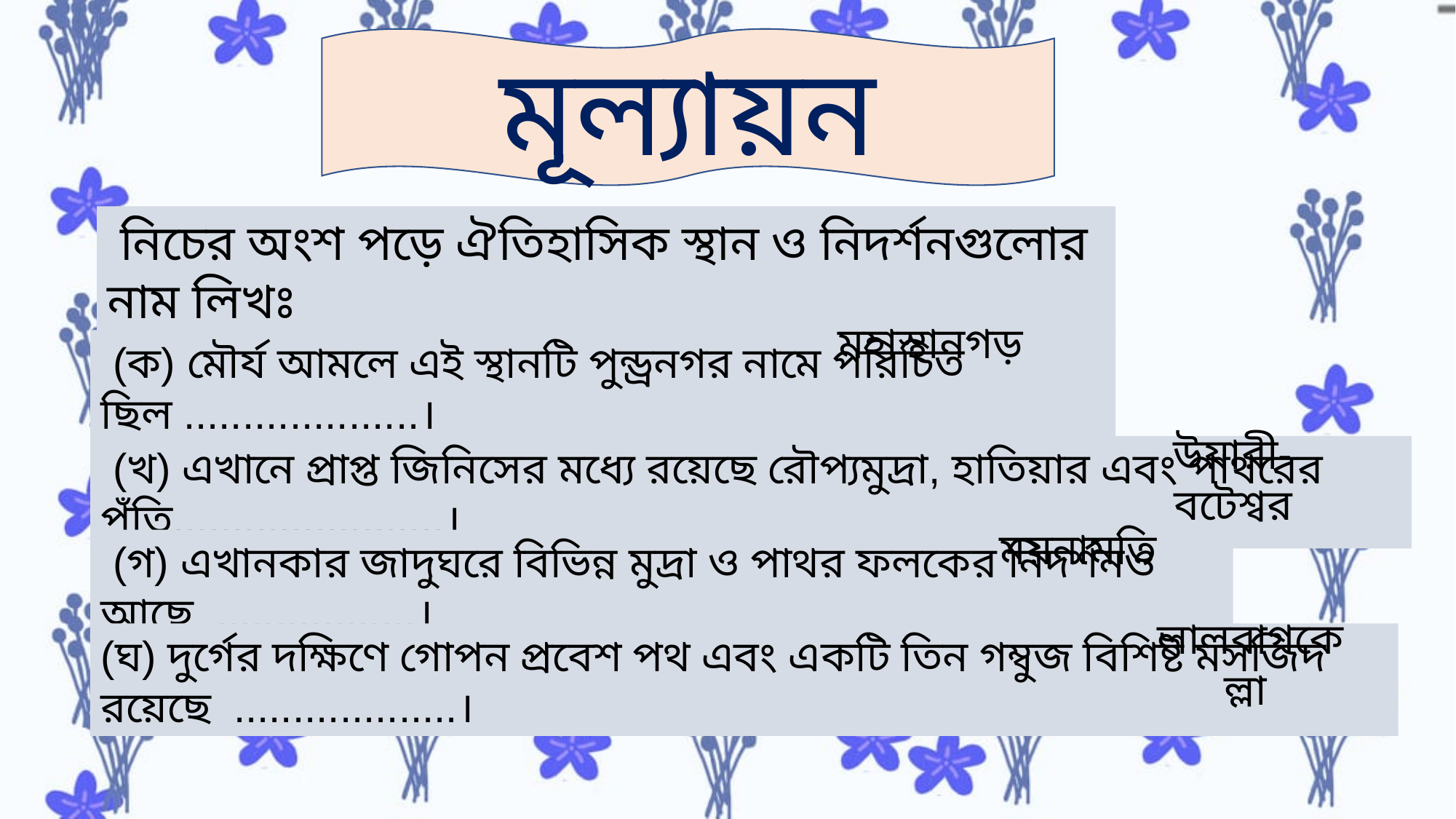

মূল্যায়ন
 নিচের অংশ পড়ে ঐতিহাসিক স্থান ও নিদর্শনগুলোর নাম লিখঃ
মহাস্থানগড়
 (ক) মৌর্য আমলে এই স্থানটি পুন্ড্রনগর নামে পরিচিত ছিল ....................।
উয়ারী- বটেশ্বর
 (খ) এখানে প্রাপ্ত জিনিসের মধ্যে রয়েছে রৌপ্যমুদ্রা, হাতিয়ার এবং পাথরের পুঁতি.......................।
ময়নামতি
 (গ) এখানকার জাদুঘরে বিভিন্ন মুদ্রা ও পাথর ফলকের নিদর্শনও আছে  .................।
লালবাগকেল্লা
(ঘ) দুর্গের দক্ষিণে গোপন প্রবেশ পথ এবং একটি তিন গম্বুজ বিশিষ্ট মসজিদ রয়েছে  ...................।